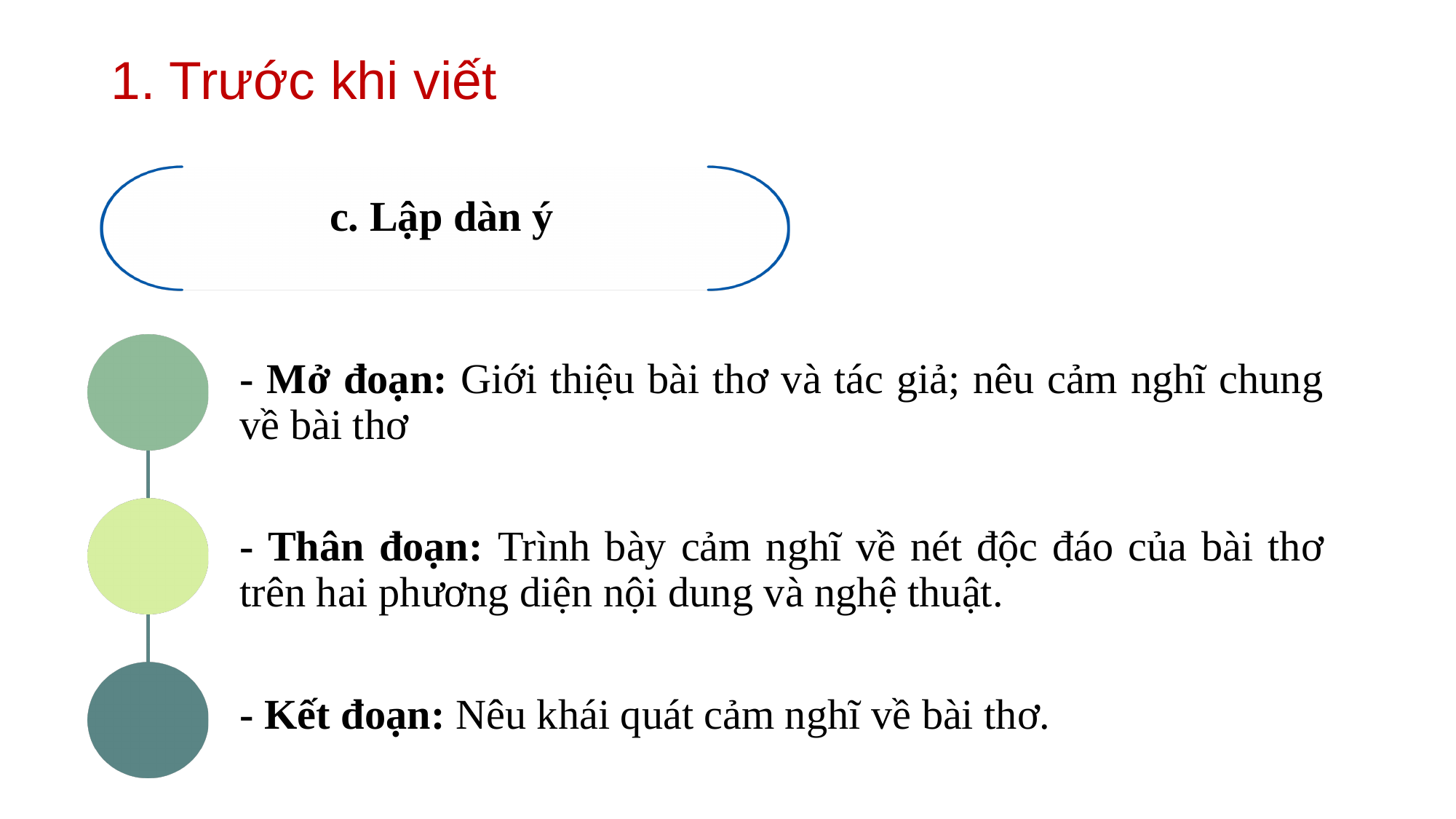

1. Trước khi viết

c. Lập dàn ý

- Mở đoạn: Giới thiệu bài thơ và tác giả; nêu cảm nghĩ chung về bài thơ

- Thân đoạn: Trình bày cảm nghĩ về nét độc đáo của bài thơ trên hai phương diện nội dung và nghệ thuật.

- Kết đoạn: Nêu khái quát cảm nghĩ về bài thơ.